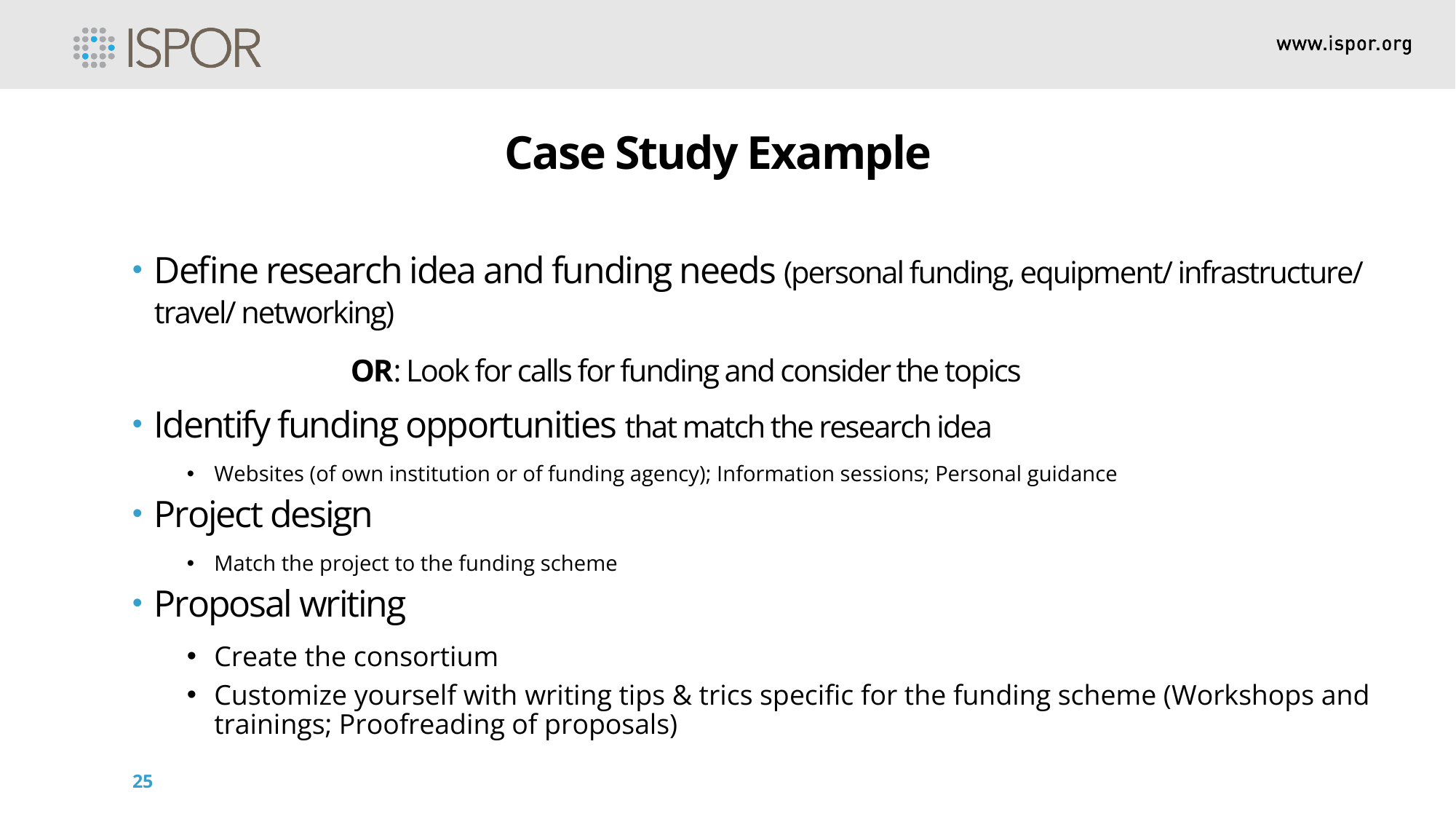

Case Study Example
Define research idea and funding needs (personal funding, equipment/ infrastructure/ travel/ networking)
		OR: Look for calls for funding and consider the topics
Identify funding opportunities that match the research idea
Websites (of own institution or of funding agency); Information sessions; Personal guidance
Project design
Match the project to the funding scheme
Proposal writing
Create the consortium
Customize yourself with writing tips & trics specific for the funding scheme (Workshops and trainings; Proofreading of proposals)

25